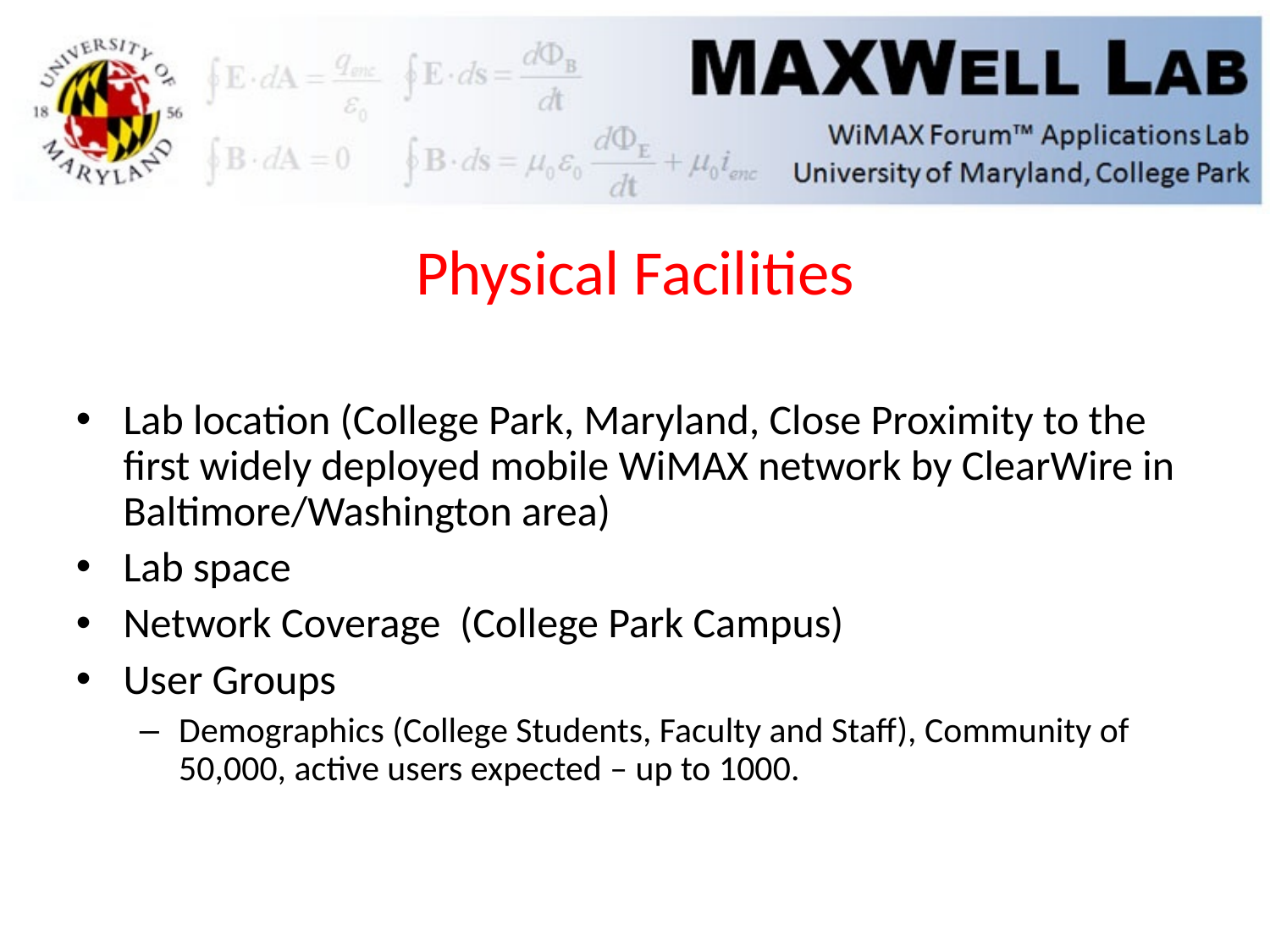

Physical Facilities
Lab location (College Park, Maryland, Close Proximity to the first widely deployed mobile WiMAX network by ClearWire in Baltimore/Washington area)‏
Lab space
Network Coverage  (College Park Campus)‏
User Groups
Demographics (College Students, Faculty and Staff), Community of 50,000, active users expected – up to 1000.